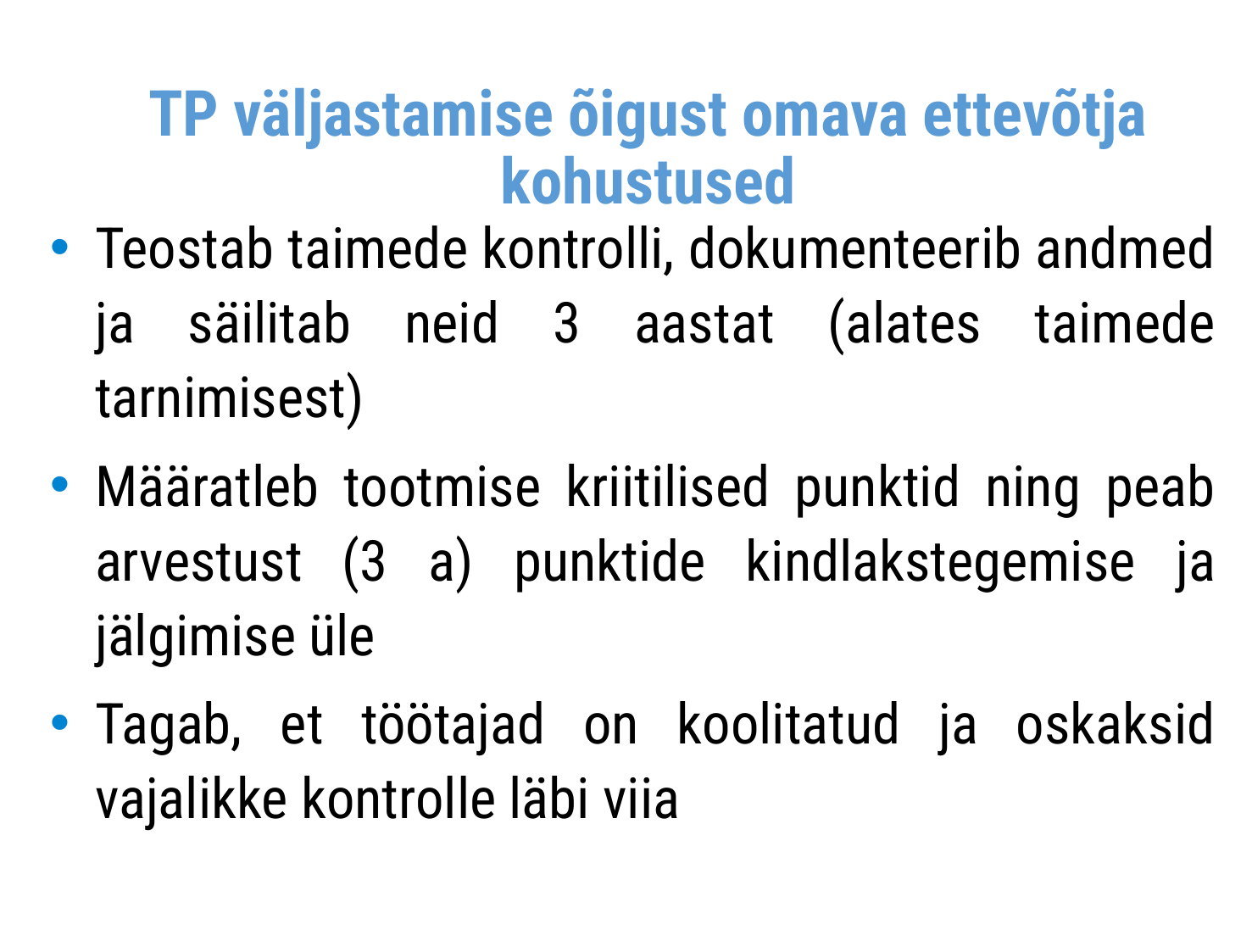

# TP väljastamise õigust omava ettevõtja kohustused
Teostab taimede kontrolli, dokumenteerib andmed ja säilitab neid 3 aastat (alates taimede tarnimisest)
Määratleb tootmise kriitilised punktid ning peab arvestust (3 a) punktide kindlakstegemise ja jälgimise üle
Tagab, et töötajad on koolitatud ja oskaksid vajalikke kontrolle läbi viia